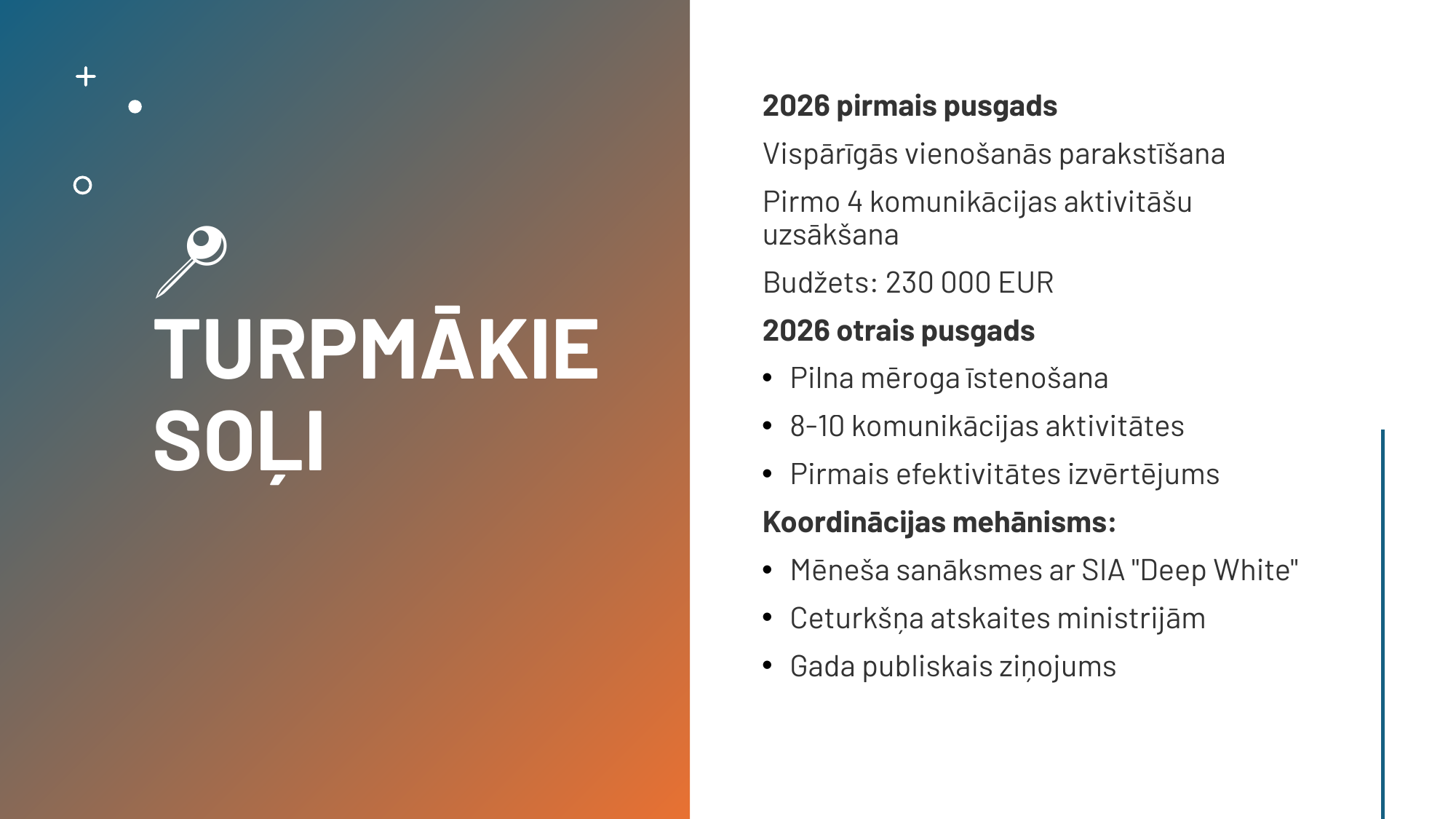

# 📍 TURPMĀKIE SOĻI
2026 pirmais pusgads
Vispārīgās vienošanās parakstīšana
Pirmo 4 komunikācijas aktivitāšu uzsākšana
Budžets: 230 000 EUR
2026 otrais pusgads
Pilna mēroga īstenošana
8-10 komunikācijas aktivitātes
Pirmais efektivitātes izvērtējums
Koordinācijas mehānisms:
Mēneša sanāksmes ar SIA "Deep White"
Ceturkšņa atskaites ministrijām
Gada publiskais ziņojums